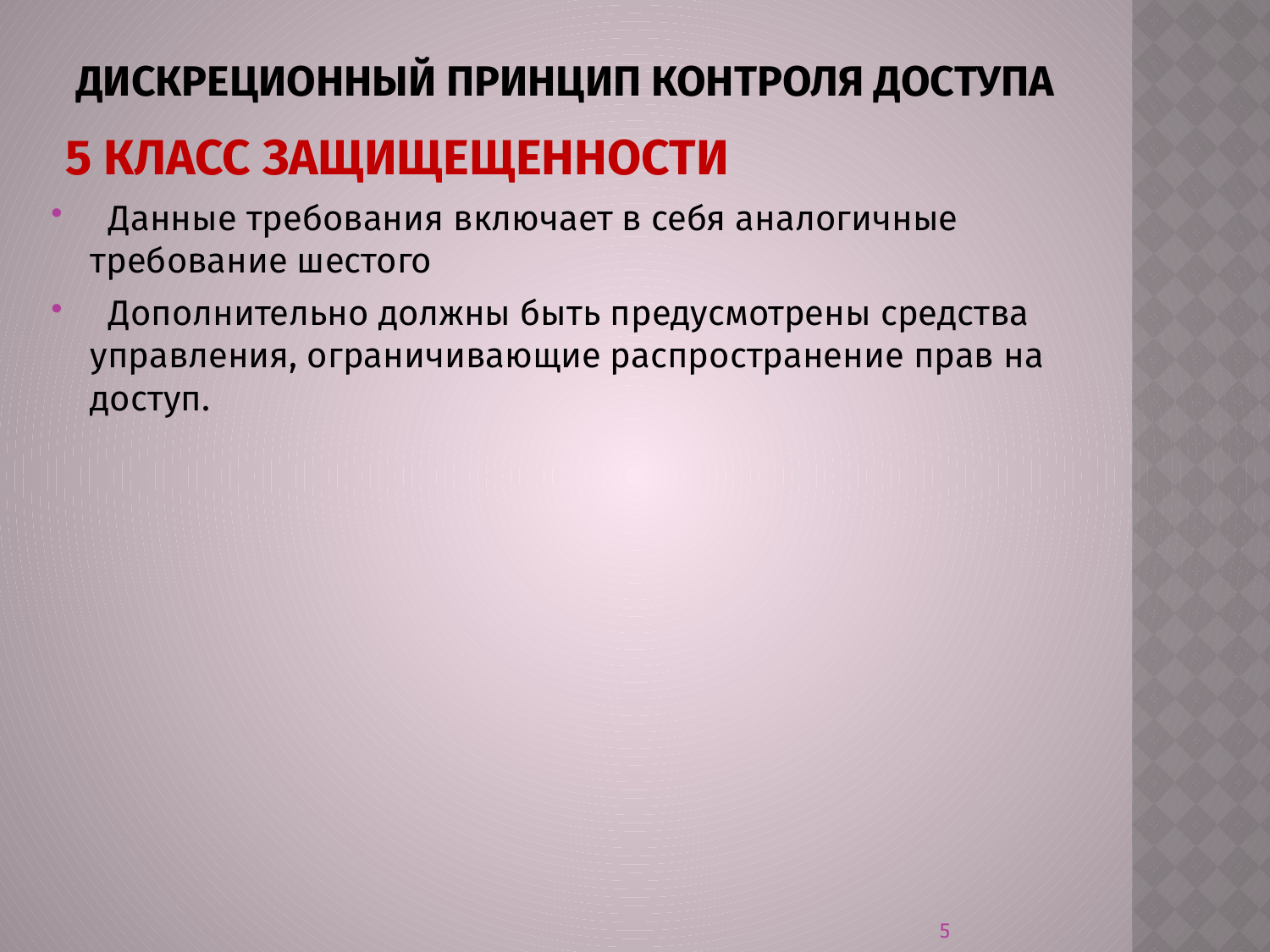

# Дискреционный принцип контроля доступа
 5 КЛАСС ЗАЩИЩЕЩЕННОСТИ
  Данные требования включает в себя аналогичные требование шестого
  Дополнительно должны быть предусмотрены средства управления, ограничивающие распространение прав на доступ.

5